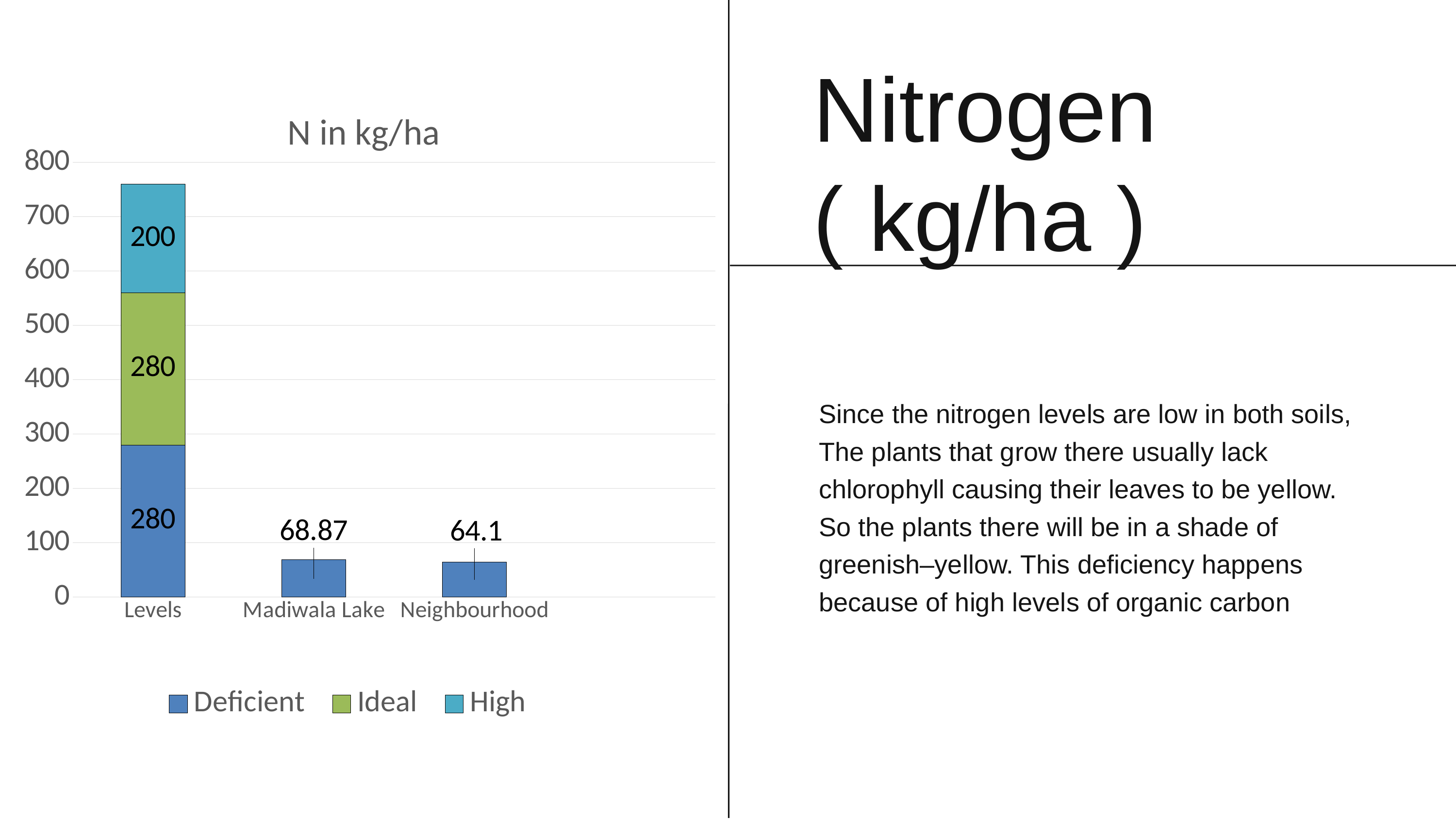

Nitrogen         ( kg/ha )

### Chart: N in kg/ha

| Category | Deficient | Ideal | High |
|---|---|---|---|
| Levels | 280.0 | 280.0 | 200.0 |
| Madiwala Lake | 68.87 | None | None |
| Neighbourhood | 64.1 | None | None |

### Chart: PH

| Category | Acidic | Nuetral | Alkaline |
|---|---|---|---|
| Levels | 6.5 | 1.0 | 6.5 |
| Madiwala Lake | None | 7.48 | None |
| School | None | None | 8.75 |
Since the nitrogen levels are low in both soils, The plants that grow there usually lack chlorophyll causing their leaves to be yellow. So the plants there will be in a shade of greenish–yellow. This deficiency happens because of high levels of organic carbon